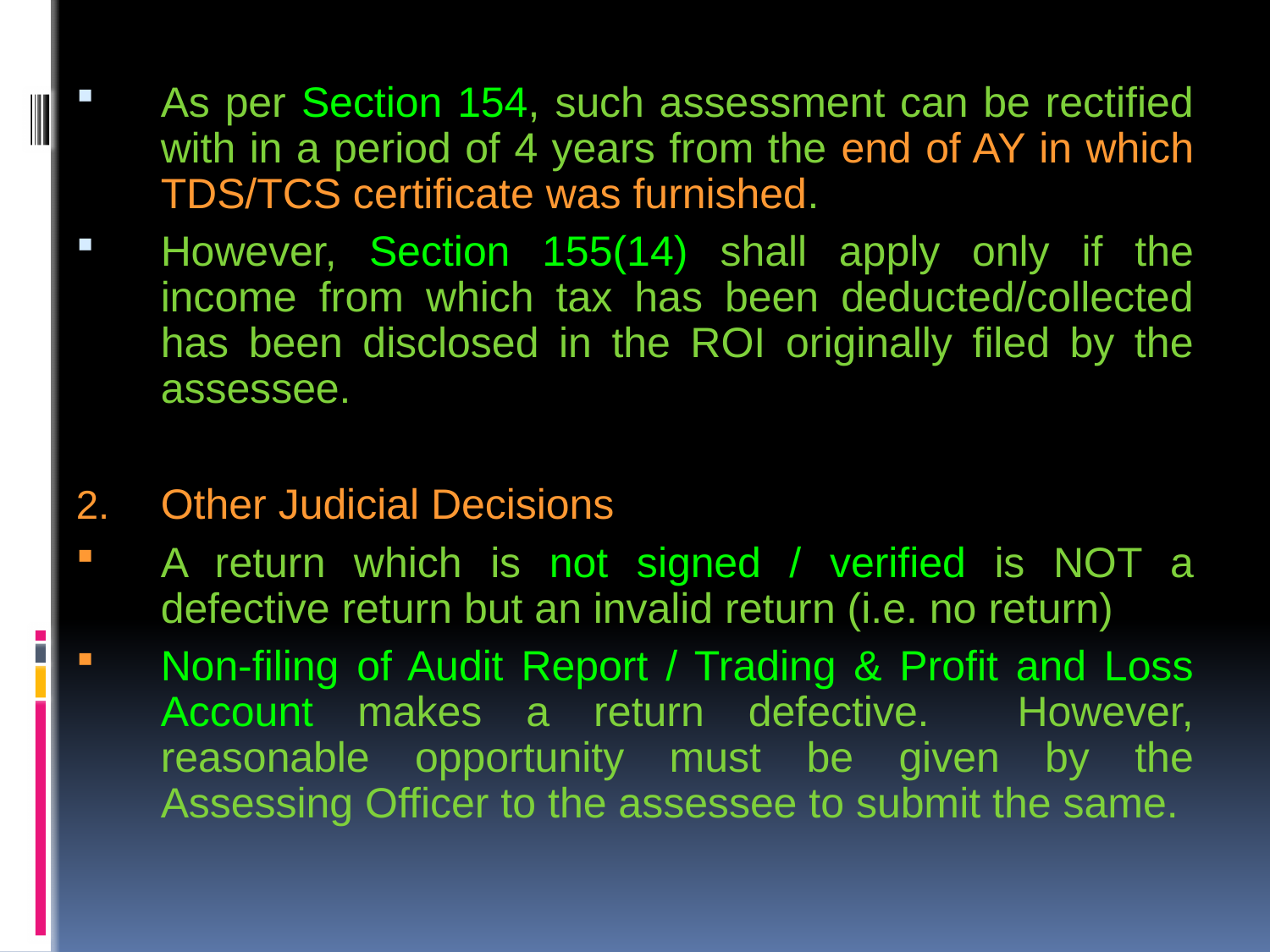

As per Section 154, such assessment can be rectified with in a period of 4 years from the end of AY in which TDS/TCS certificate was furnished.
However, Section 155(14) shall apply only if the income from which tax has been deducted/collected has been disclosed in the ROI originally filed by the assessee.

Other Judicial Decisions
A return which is not signed / verified is NOT a defective return but an invalid return (i.e. no return)
Non-filing of Audit Report / Trading & Profit and Loss Account makes a return defective.  However, reasonable opportunity must be given by the Assessing Officer to the assessee to submit the same.